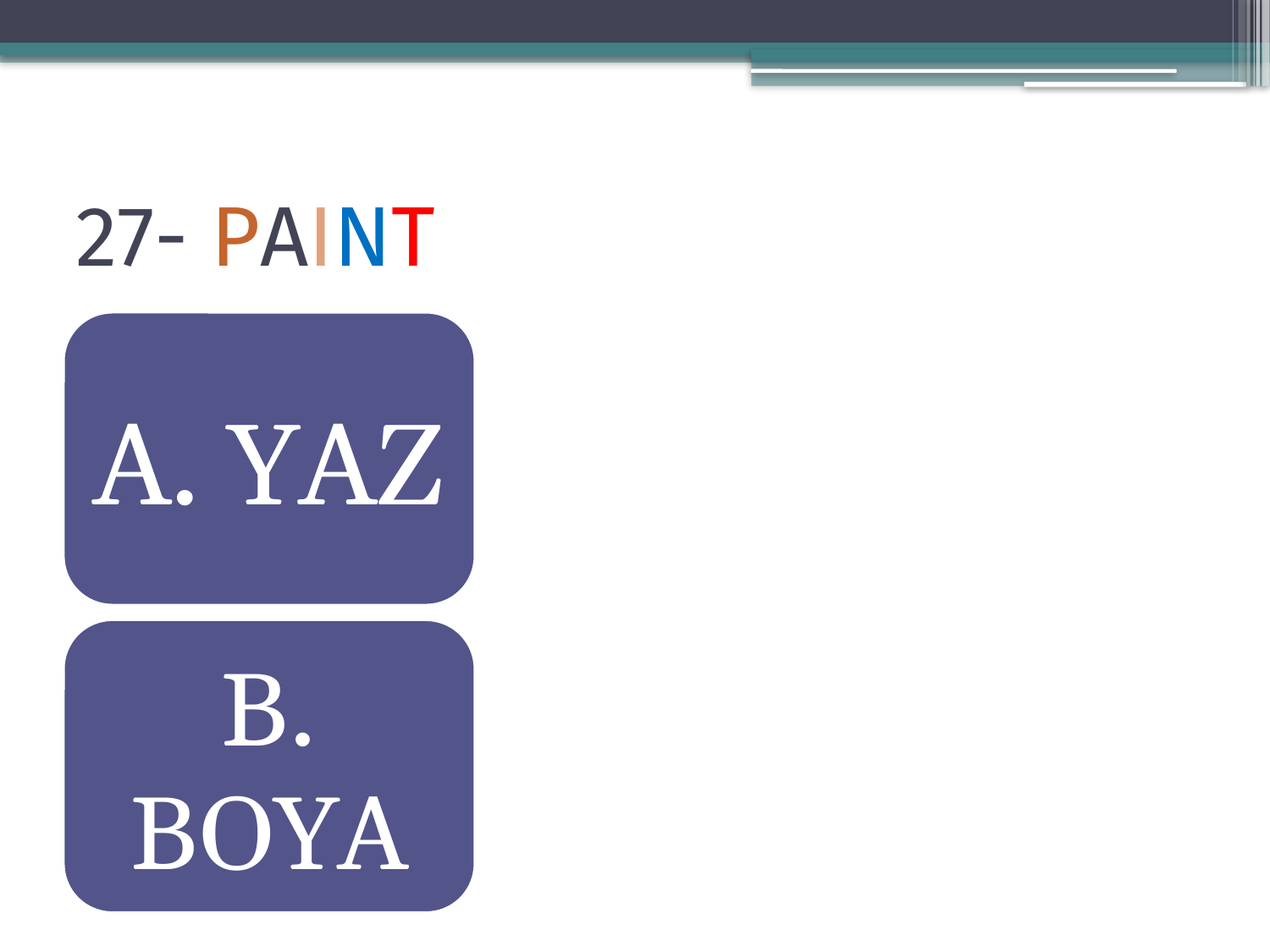

# 27- PAINT
A. YAZ
B. BOYA